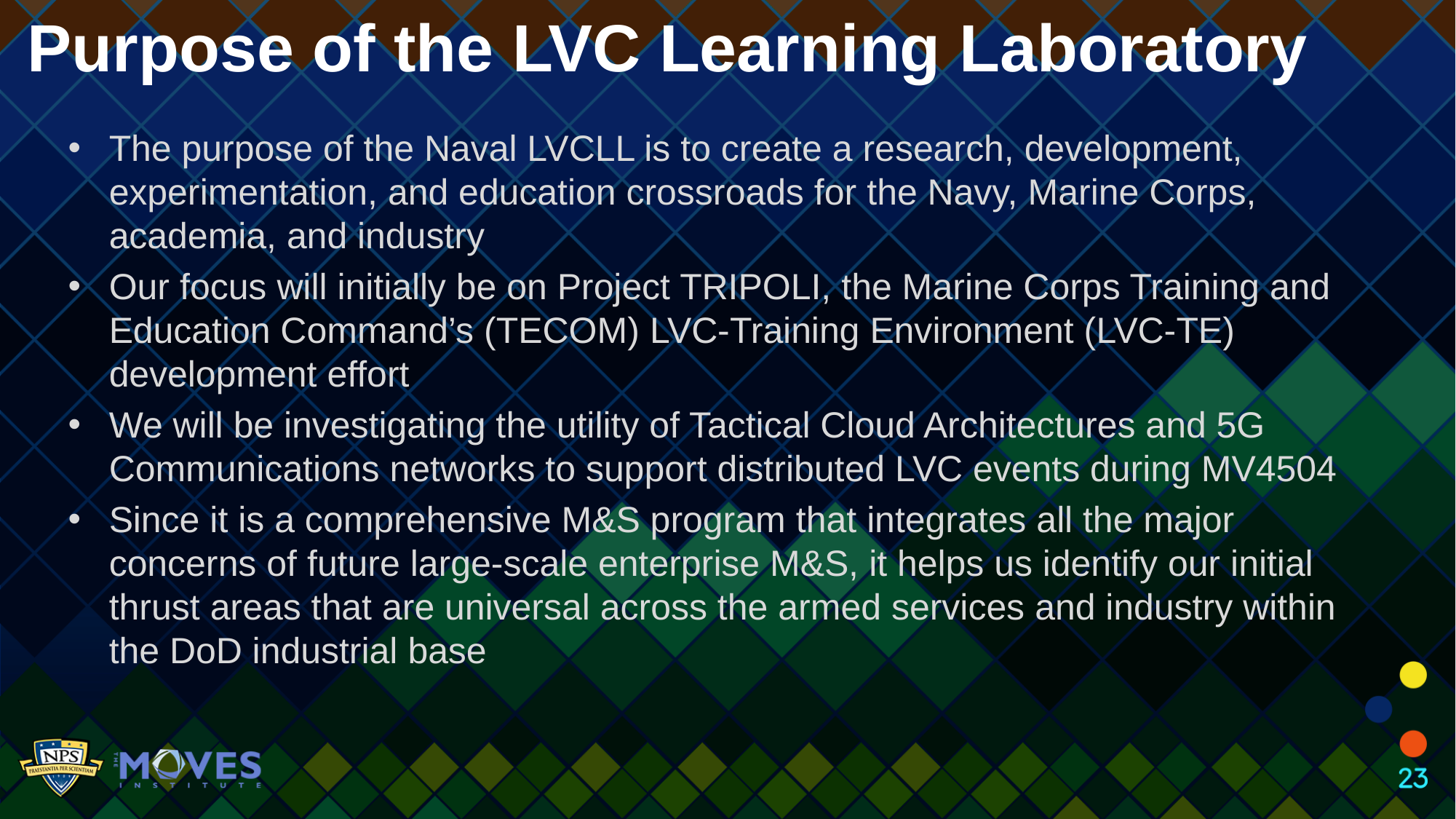

Purpose of the LVC Learning Laboratory
The purpose of the Naval LVCLL is to create a research, development, experimentation, and education crossroads for the Navy, Marine Corps, academia, and industry
Our focus will initially be on Project TRIPOLI, the Marine Corps Training and Education Command’s (TECOM) LVC-Training Environment (LVC-TE) development effort
We will be investigating the utility of Tactical Cloud Architectures and 5G Communications networks to support distributed LVC events during MV4504
Since it is a comprehensive M&S program that integrates all the major concerns of future large-scale enterprise M&S, it helps us identify our initial thrust areas that are universal across the armed services and industry within the DoD industrial base